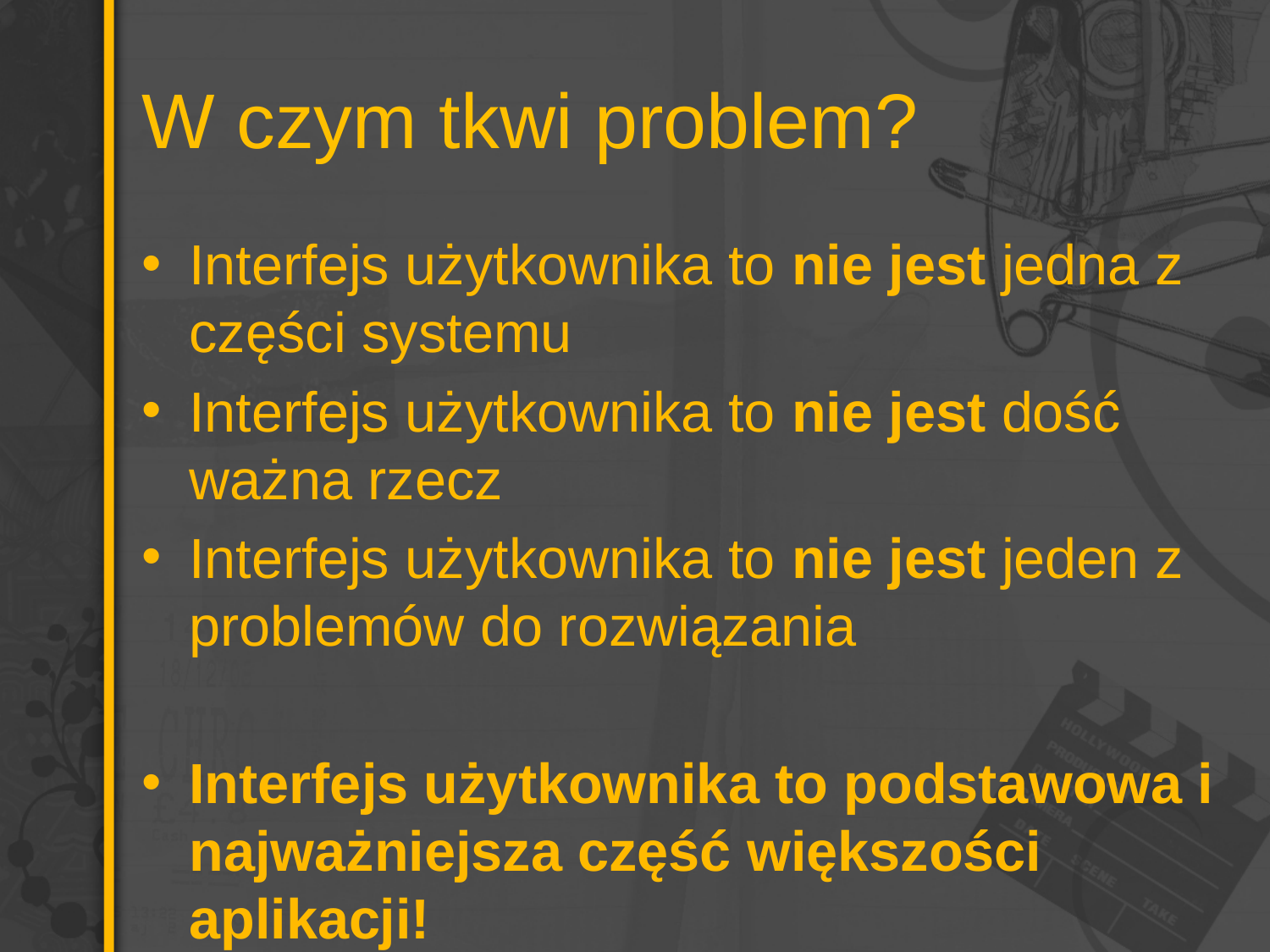

# W czym tkwi problem?
Interfejs użytkownika to nie jest jedna z części systemu
Interfejs użytkownika to nie jest dość ważna rzecz
Interfejs użytkownika to nie jest jeden z problemów do rozwiązania

Interfejs użytkownika to podstawowa i najważniejsza część większości aplikacji!